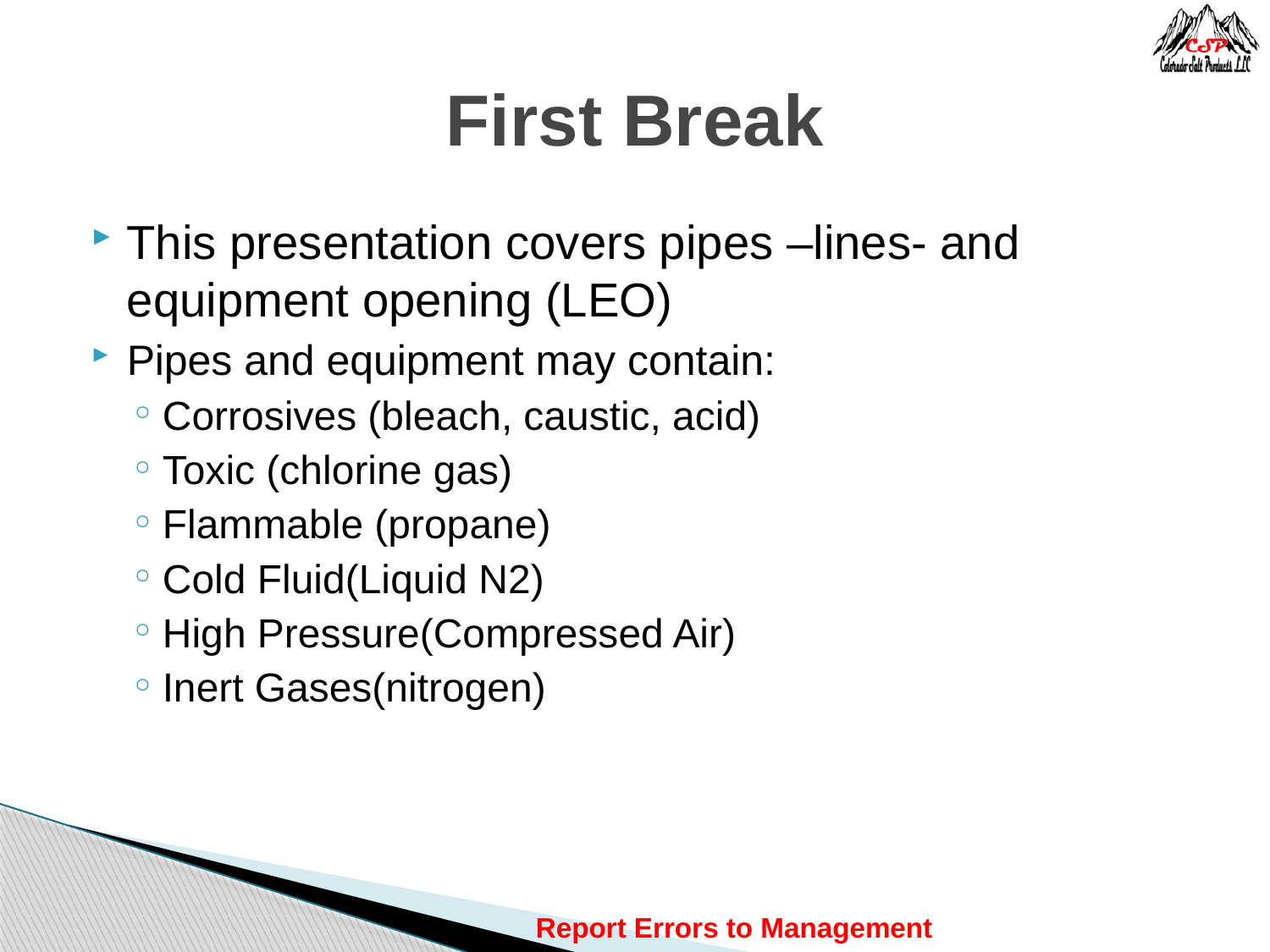

# First Break
This presentation covers pipes –lines- and equipment opening (LEO)
Pipes and equipment may contain:
Corrosives (bleach, caustic, acid)
Toxic (chlorine gas)
Flammable (propane)
Cold Fluid(Liquid N2)
High Pressure(Compressed Air)
Inert Gases(nitrogen)
Report Errors to Management